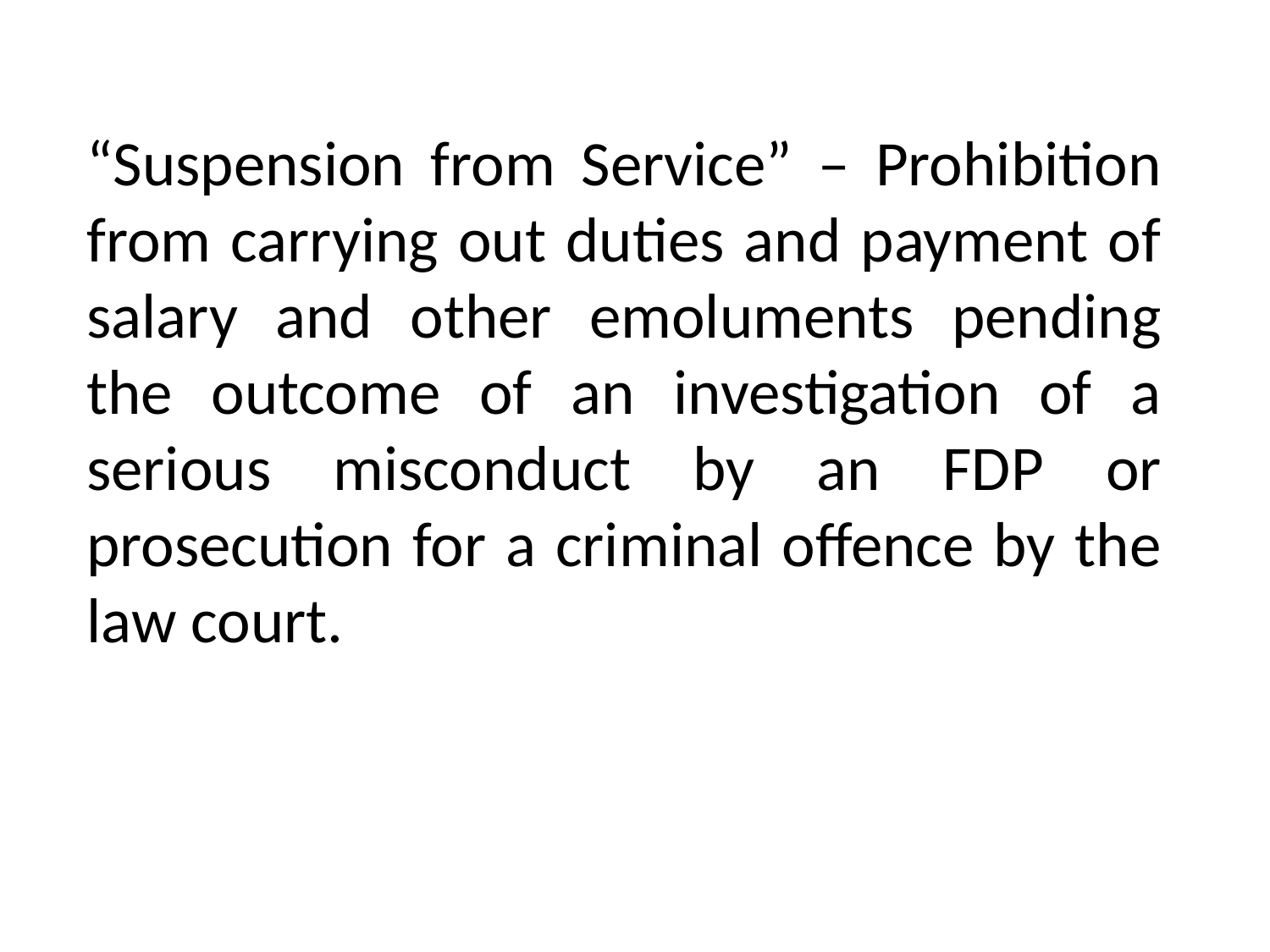

“Suspension from Service” – Prohibition from carrying out duties and payment of salary and other emoluments pending the outcome of an investigation of a serious misconduct by an FDP or prosecution for a criminal offence by the law court.